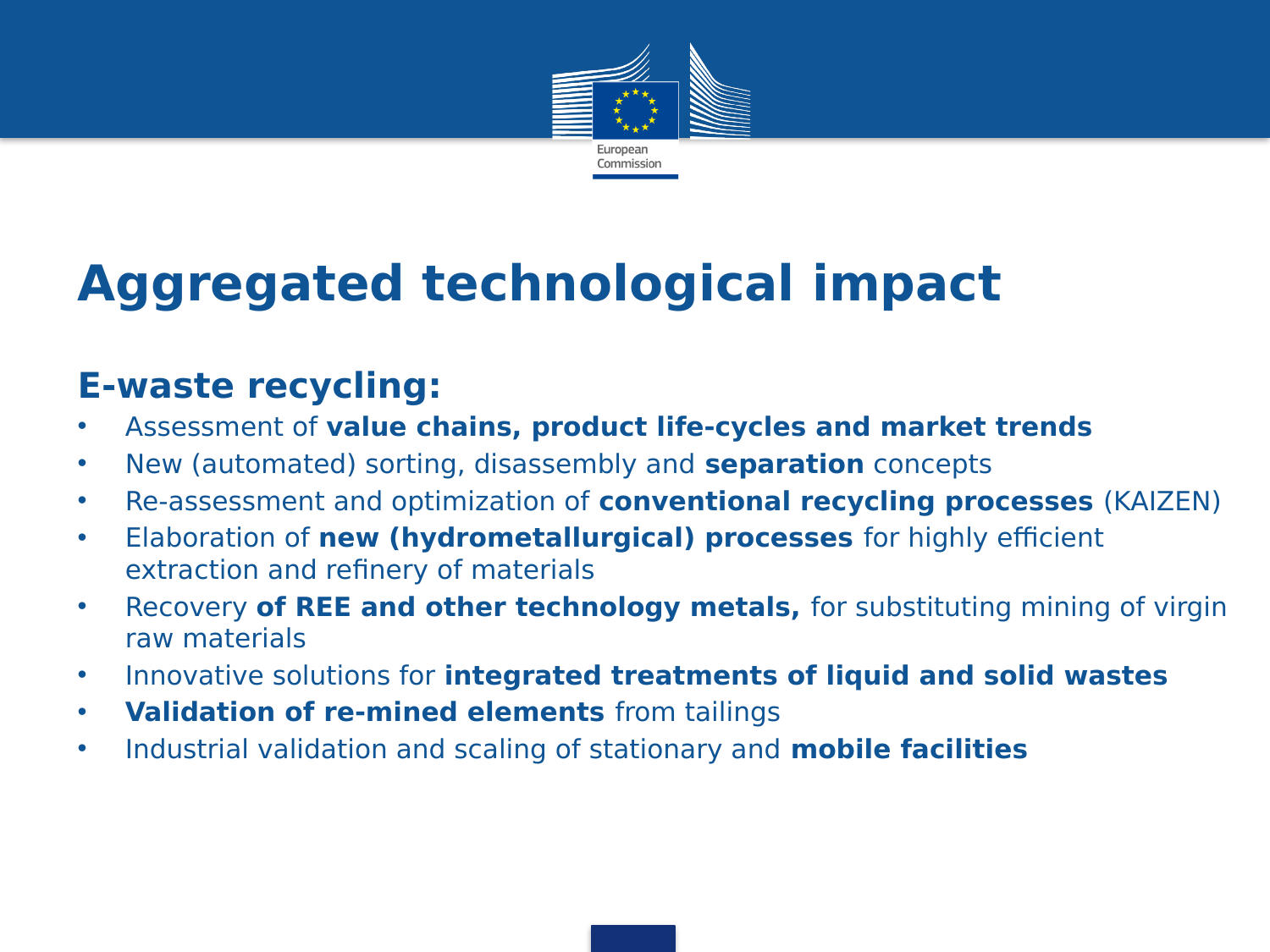

# Aggregated technological impact
E-waste recycling:
Assessment of value chains, product life-cycles and market trends
New (automated) sorting, disassembly and separation concepts
Re-assessment and optimization of conventional recycling processes (KAIZEN)
Elaboration of new (hydrometallurgical) processes for highly efficient extraction and refinery of materials
Recovery of REE and other technology metals, for substituting mining of virgin raw materials
Innovative solutions for integrated treatments of liquid and solid wastes
Validation of re-mined elements from tailings
Industrial validation and scaling of stationary and mobile facilities